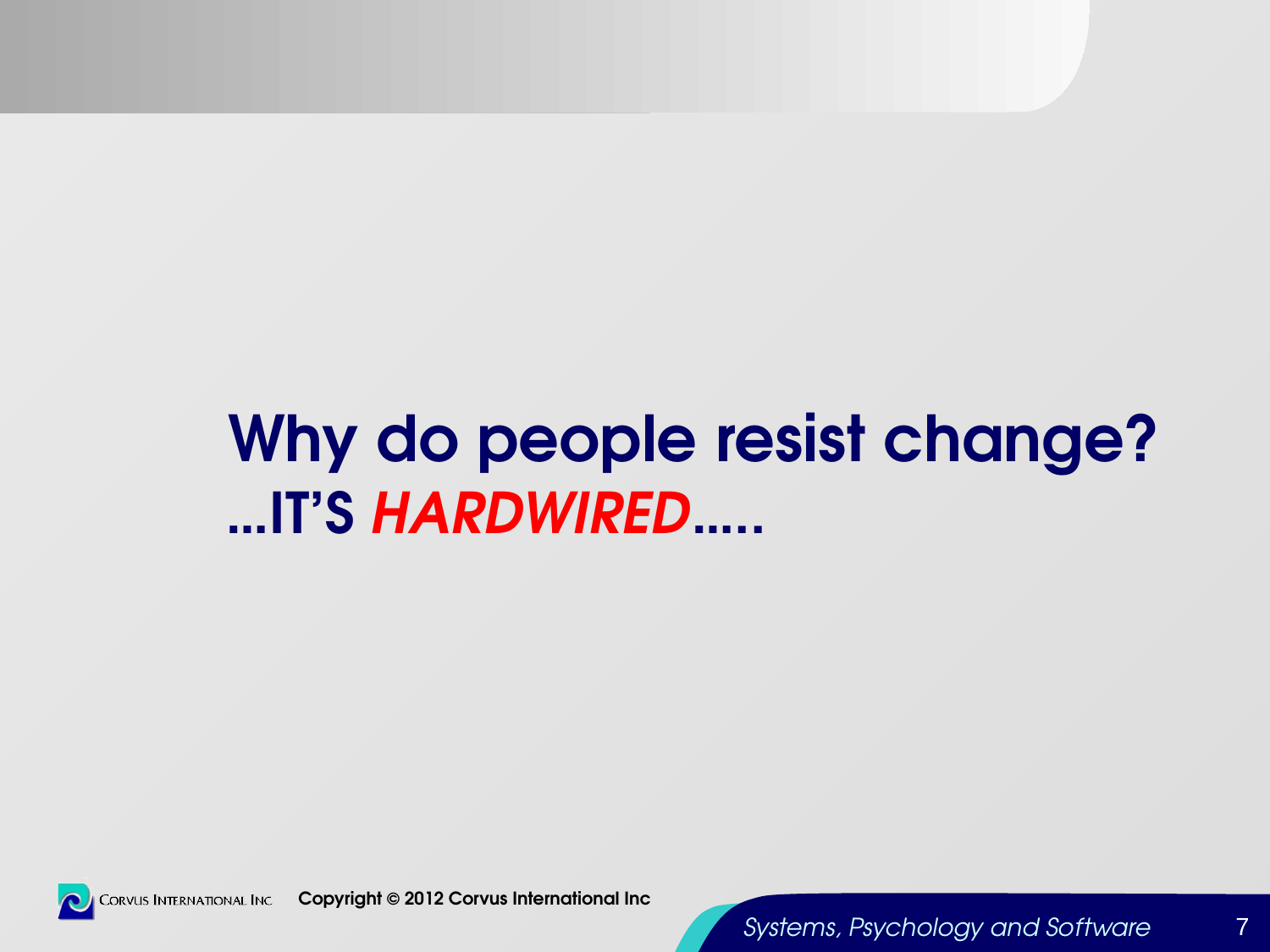

Why do people resist change?
# …It’s hardwired…..
7